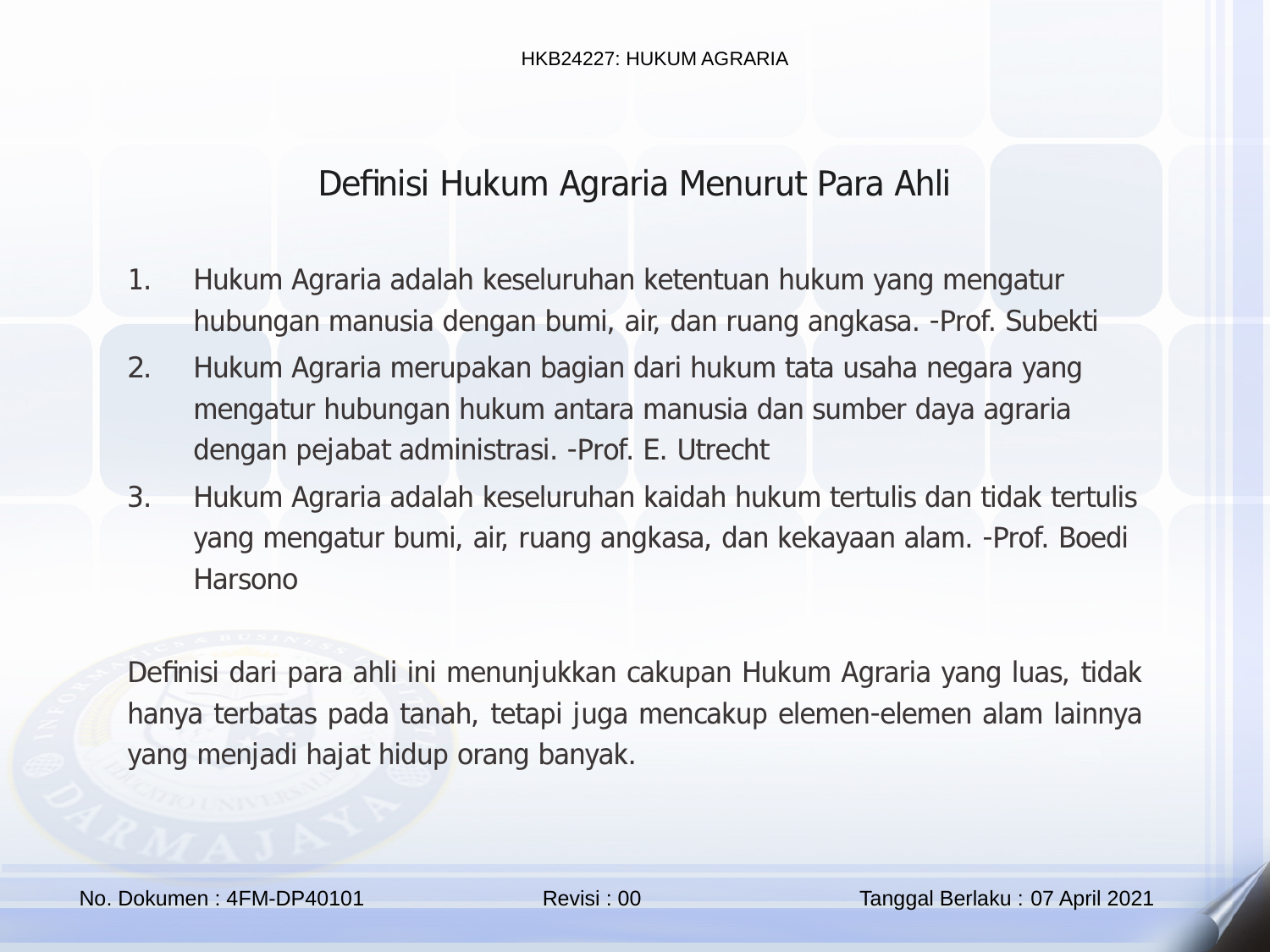

Definisi Hukum Agraria Menurut Para Ahli

Hukum Agraria adalah keseluruhan ketentuan hukum yang mengatur hubungan manusia dengan bumi, air, dan ruang angkasa. -Prof. Subekti
Hukum Agraria merupakan bagian dari hukum tata usaha negara yang mengatur hubungan hukum antara manusia dan sumber daya agraria dengan pejabat administrasi. -Prof. E. Utrecht
Hukum Agraria adalah keseluruhan kaidah hukum tertulis dan tidak tertulis yang mengatur bumi, air, ruang angkasa, dan kekayaan alam. -Prof. Boedi Harsono

Definisi dari para ahli ini menunjukkan cakupan Hukum Agraria yang luas, tidak hanya terbatas pada tanah, tetapi juga mencakup elemen-elemen alam lainnya yang menjadi hajat hidup orang banyak.